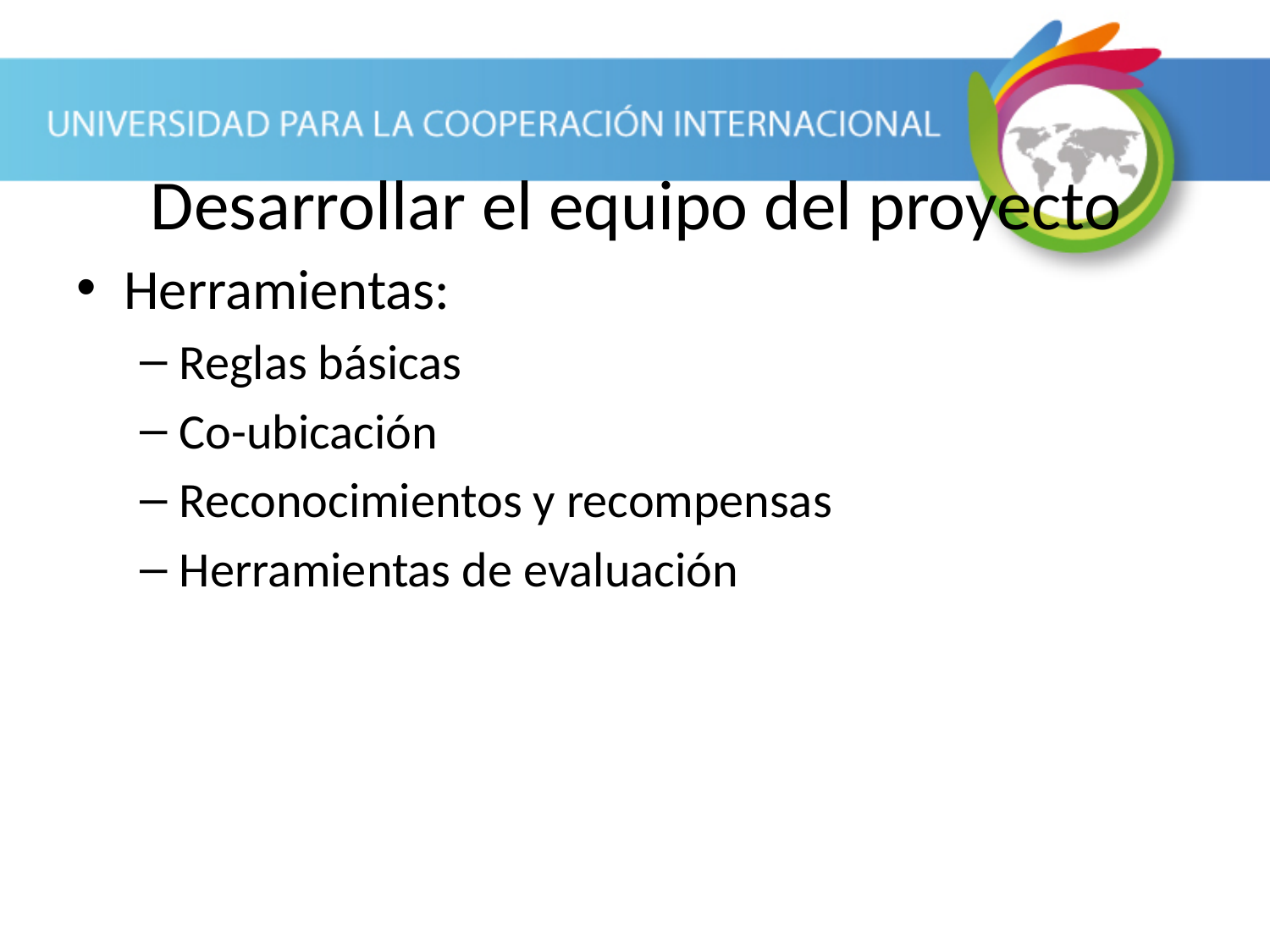

# Desarrollar el equipo del proyecto
Herramientas:
Reglas básicas
Co-ubicación
Reconocimientos y recompensas
Herramientas de evaluación